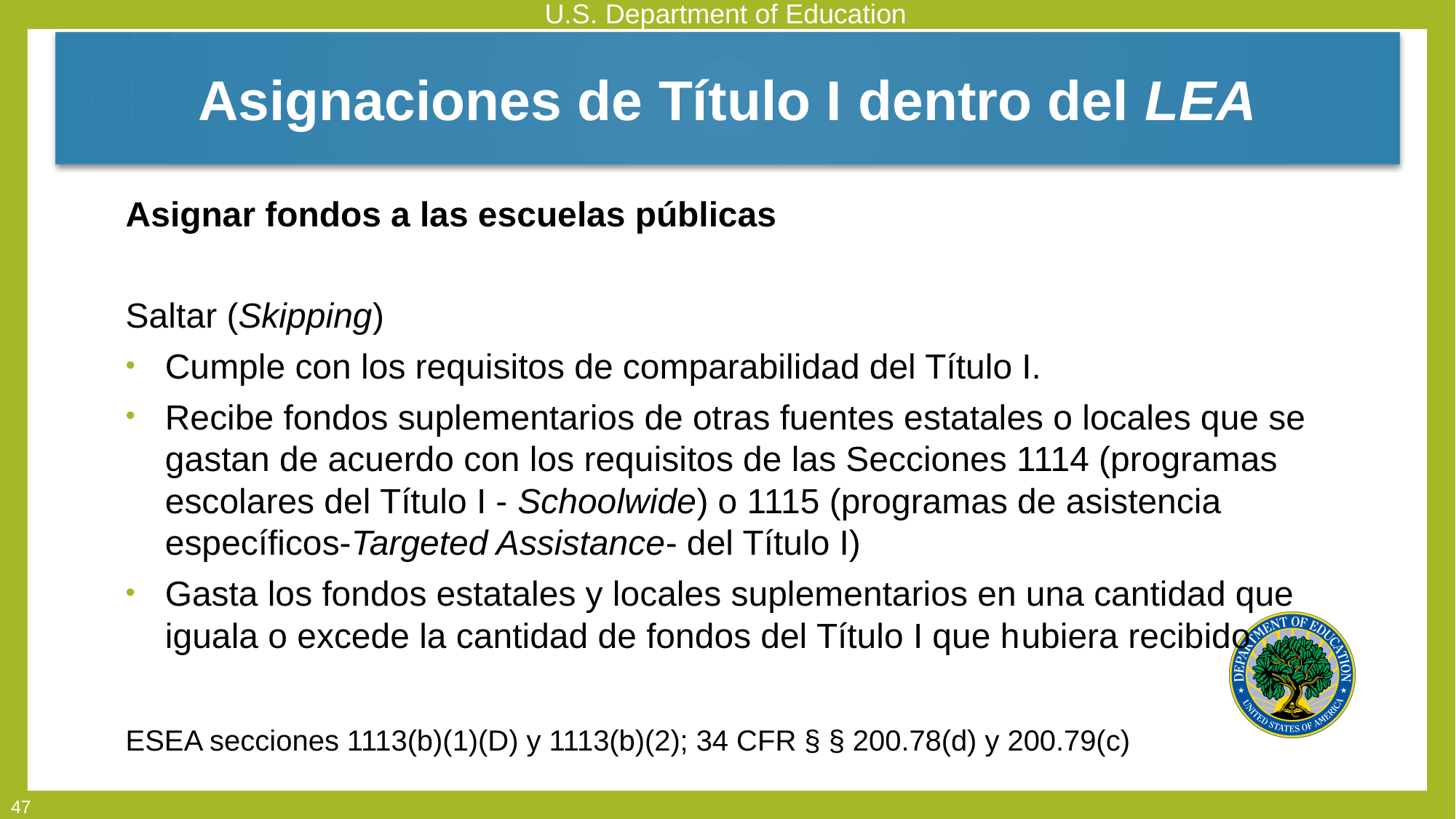

Asignaciones de Título I dentro del LEA
Asignar fondos a las escuelas públicas

Saltar (Skipping)
Cumple con los requisitos de comparabilidad del Título I.
Recibe fondos suplementarios de otras fuentes estatales o locales que se gastan de acuerdo con los requisitos de las Secciones 1114 (programas escolares del Título I - Schoolwide) o 1115 (programas de asistencia específicos-Targeted Assistance- del Título I)
Gasta los fondos estatales y locales suplementarios en una cantidad que iguala o excede la cantidad de fondos del Título I que hubiera recibido

ESEA secciones 1113(b)(1)(D) y 1113(b)(2); 34 CFR § § 200.78(d) y 200.79(c)

47